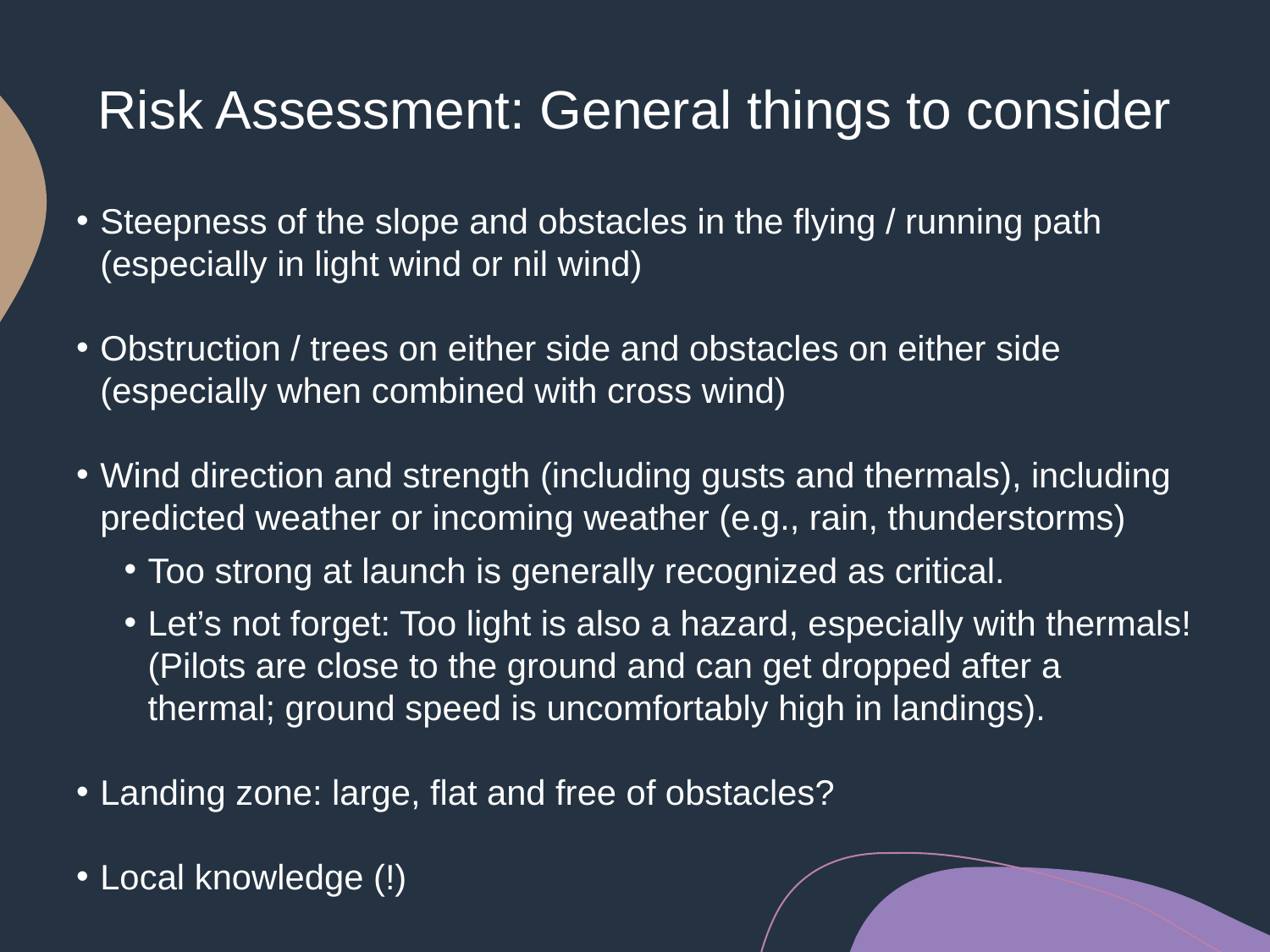

# Risk Assessment: General things to consider
Steepness of the slope and obstacles in the flying / running path (especially in light wind or nil wind)

Obstruction / trees on either side and obstacles on either side (especially when combined with cross wind)

Wind direction and strength (including gusts and thermals), including predicted weather or incoming weather (e.g., rain, thunderstorms)
Too strong at launch is generally recognized as critical.
Let’s not forget: Too light is also a hazard, especially with thermals! (Pilots are close to the ground and can get dropped after a thermal; ground speed is uncomfortably high in landings).

Landing zone: large, flat and free of obstacles?

Local knowledge (!)